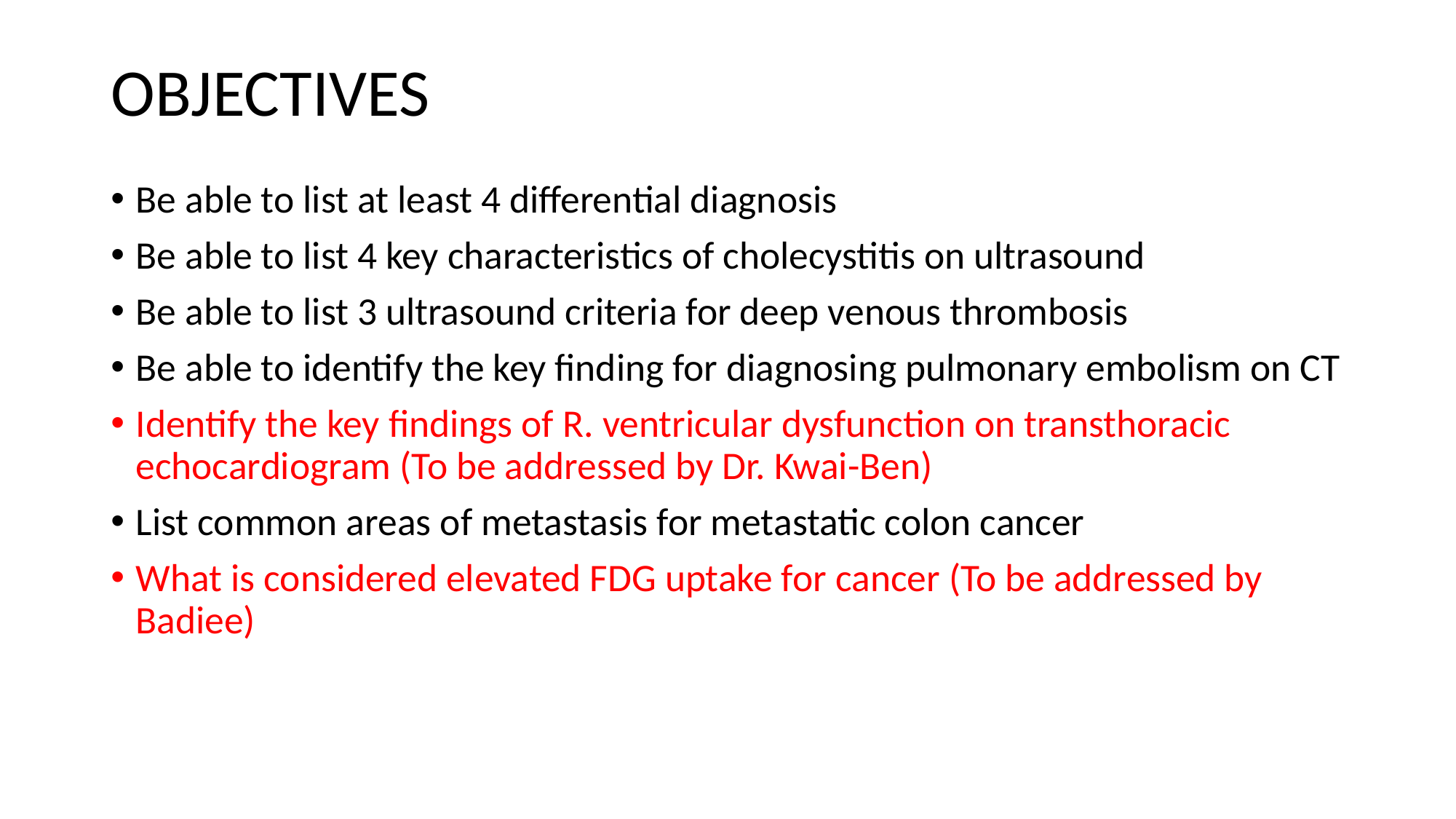

# OBJECTIVES
Be able to list at least 4 differential diagnosis
Be able to list 4 key characteristics of cholecystitis on ultrasound
Be able to list 3 ultrasound criteria for deep venous thrombosis
Be able to identify the key finding for diagnosing pulmonary embolism on CT
Identify the key findings of R. ventricular dysfunction on transthoracic echocardiogram (To be addressed by Dr. Kwai-Ben)
List common areas of metastasis for metastatic colon cancer
What is considered elevated FDG uptake for cancer (To be addressed by Badiee)